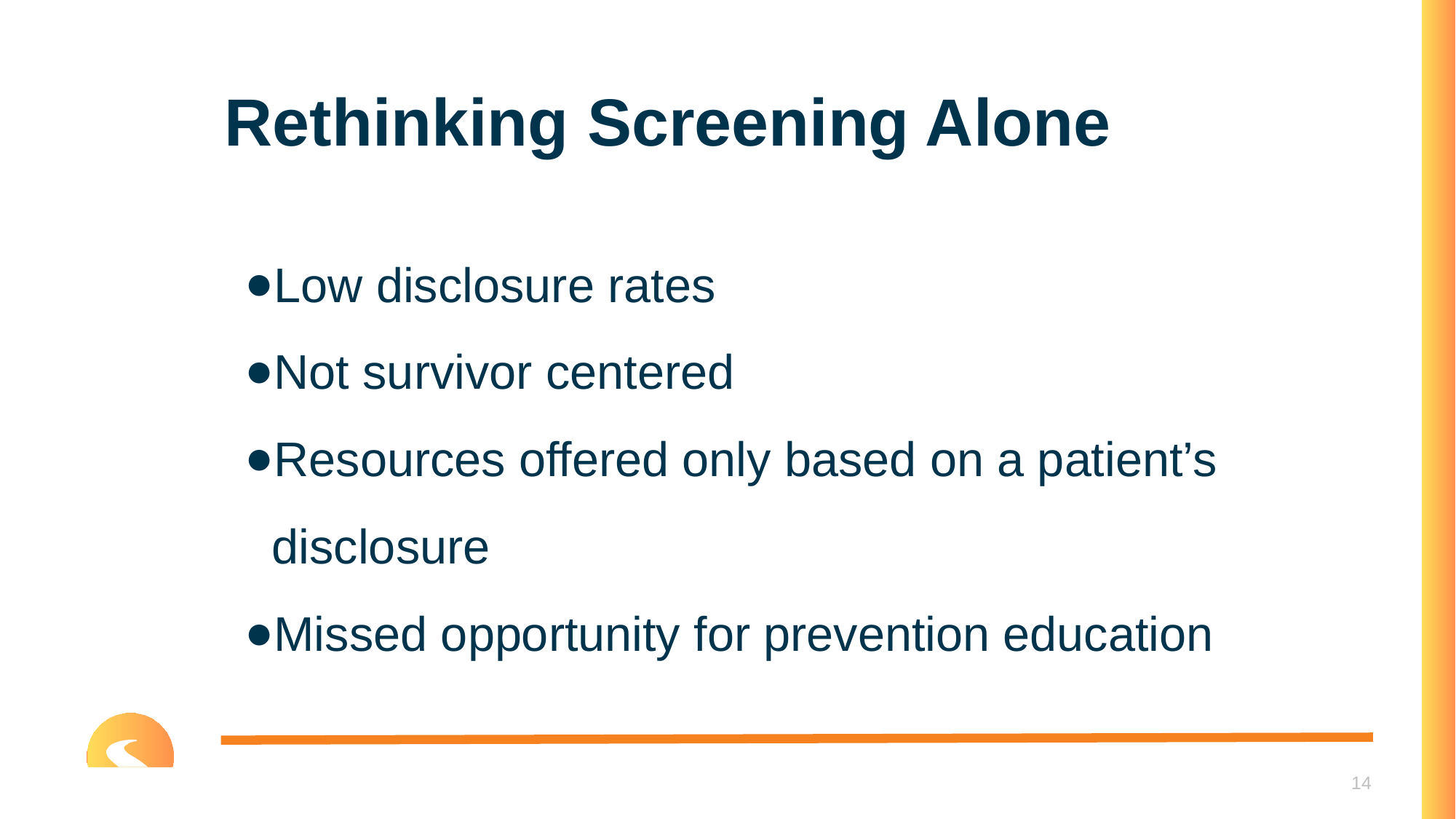

# Rethinking Screening Alone
Low disclosure rates
Not survivor centered
Resources offered only based on a patient’s disclosure
Missed opportunity for prevention education
14